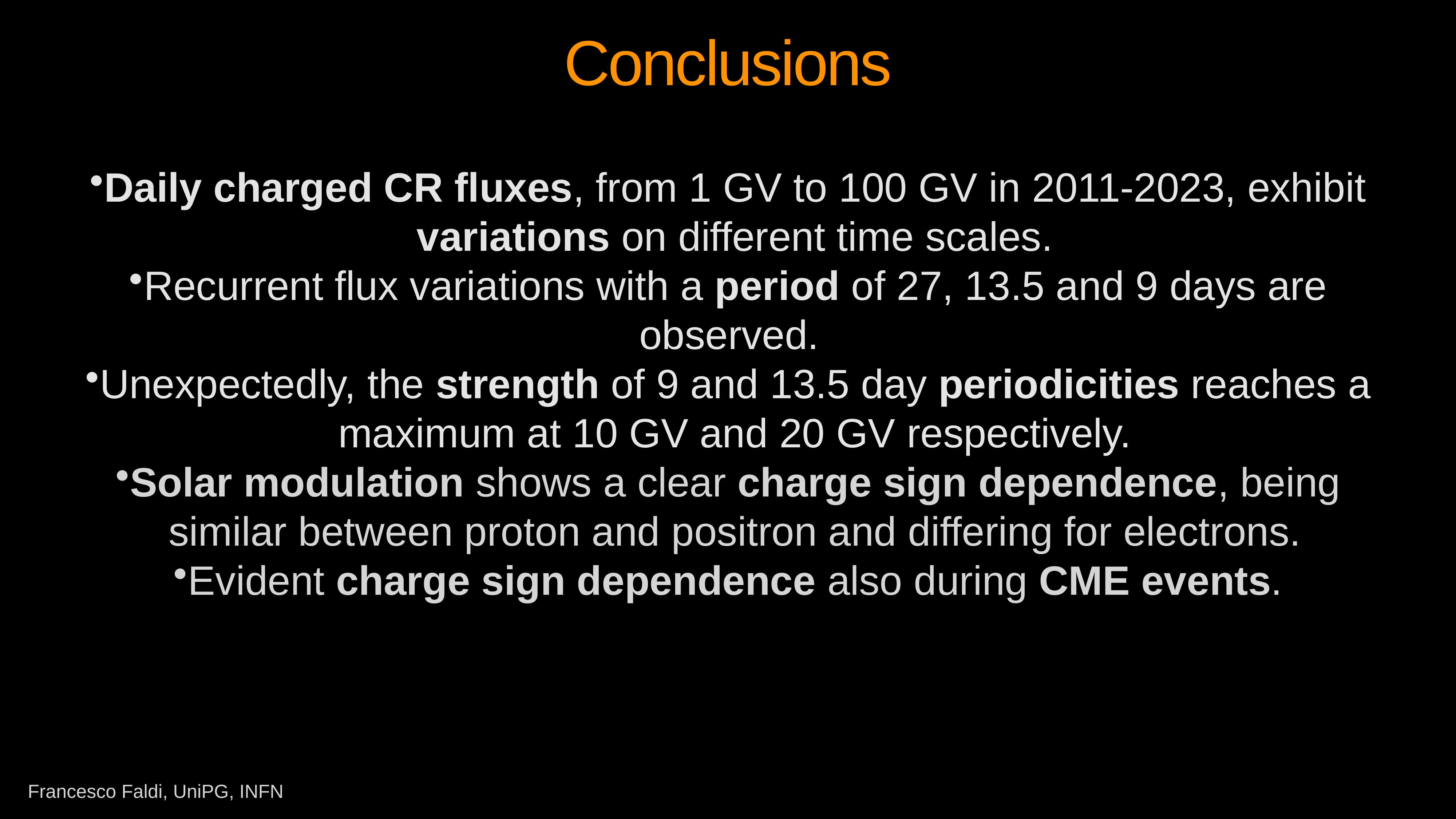

Conclusions
Daily charged CR fluxes, from 1 GV to 100 GV in 2011-2023, exhibit variations on different time scales.
Recurrent flux variations with a period of 27, 13.5 and 9 days are observed.
Unexpectedly, the strength of 9 and 13.5 day periodicities reaches a maximum at 10 GV and 20 GV respectively.
Solar modulation shows a clear charge sign dependence, being similar between proton and positron and differing for electrons.
Evident charge sign dependence also during CME events.

Francesco Faldi, UniPG, INFN
24